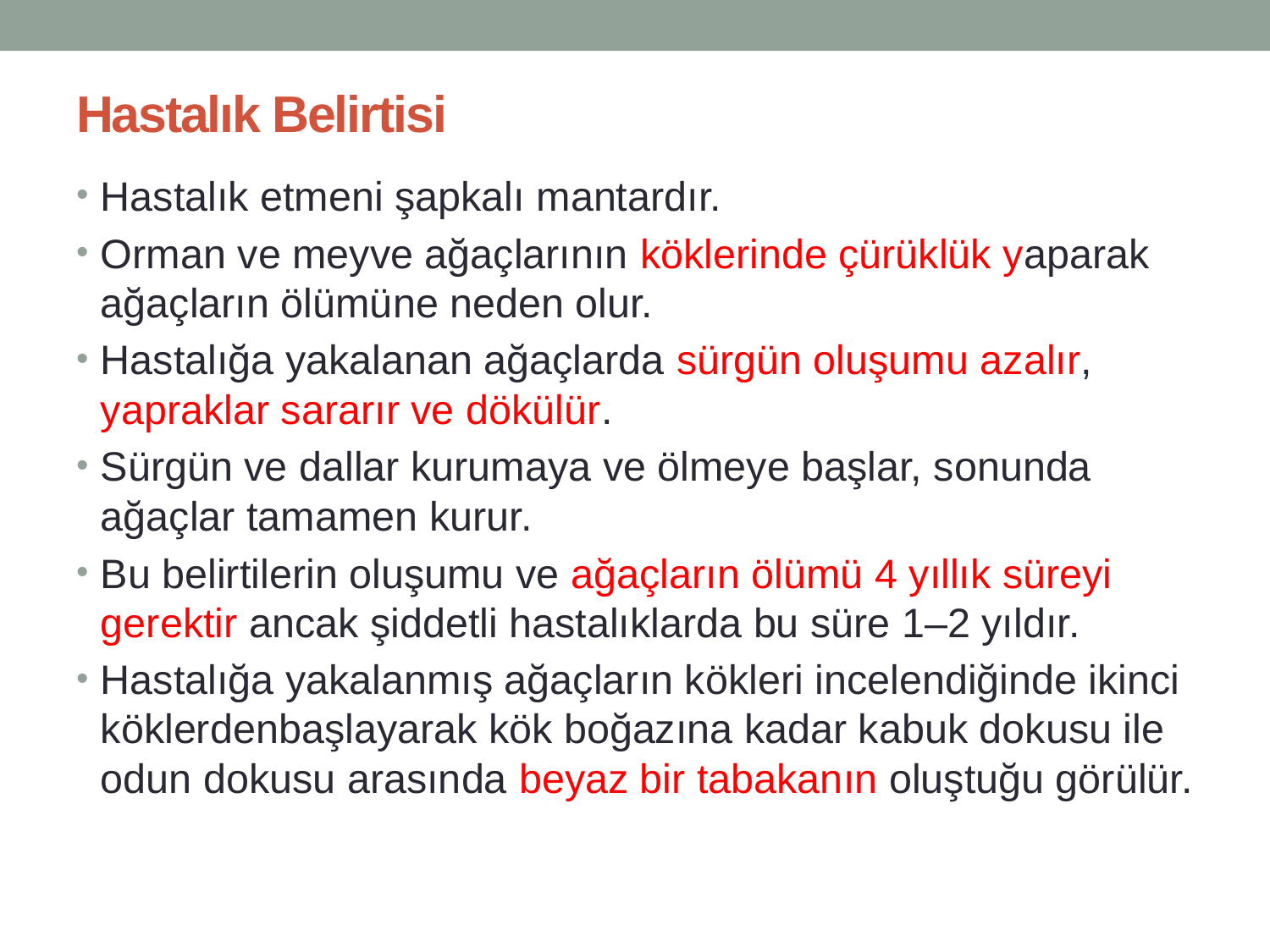

# Hastalık Belirtisi

Hastalık etmeni şapkalı mantardır.
Orman ve meyve ağaçlarının köklerinde çürüklük yaparak ağaçların ölümüne neden olur.
Hastalığa yakalanan ağaçlarda sürgün oluşumu azalır, yapraklar sararır ve dökülür.
Sürgün ve dallar kurumaya ve ölmeye başlar, sonunda ağaçlar tamamen kurur.
Bu belirtilerin oluşumu ve ağaçların ölümü 4 yıllık süreyi  gerektir ancak şiddetli hastalıklarda bu süre 1–2 yıldır.
Hastalığa yakalanmış ağaçların kökleri incelendiğinde ikinci köklerdenbaşlayarak kök boğazına kadar kabuk dokusu ile odun dokusu arasında beyaz bir tabakanın oluştuğu görülür.